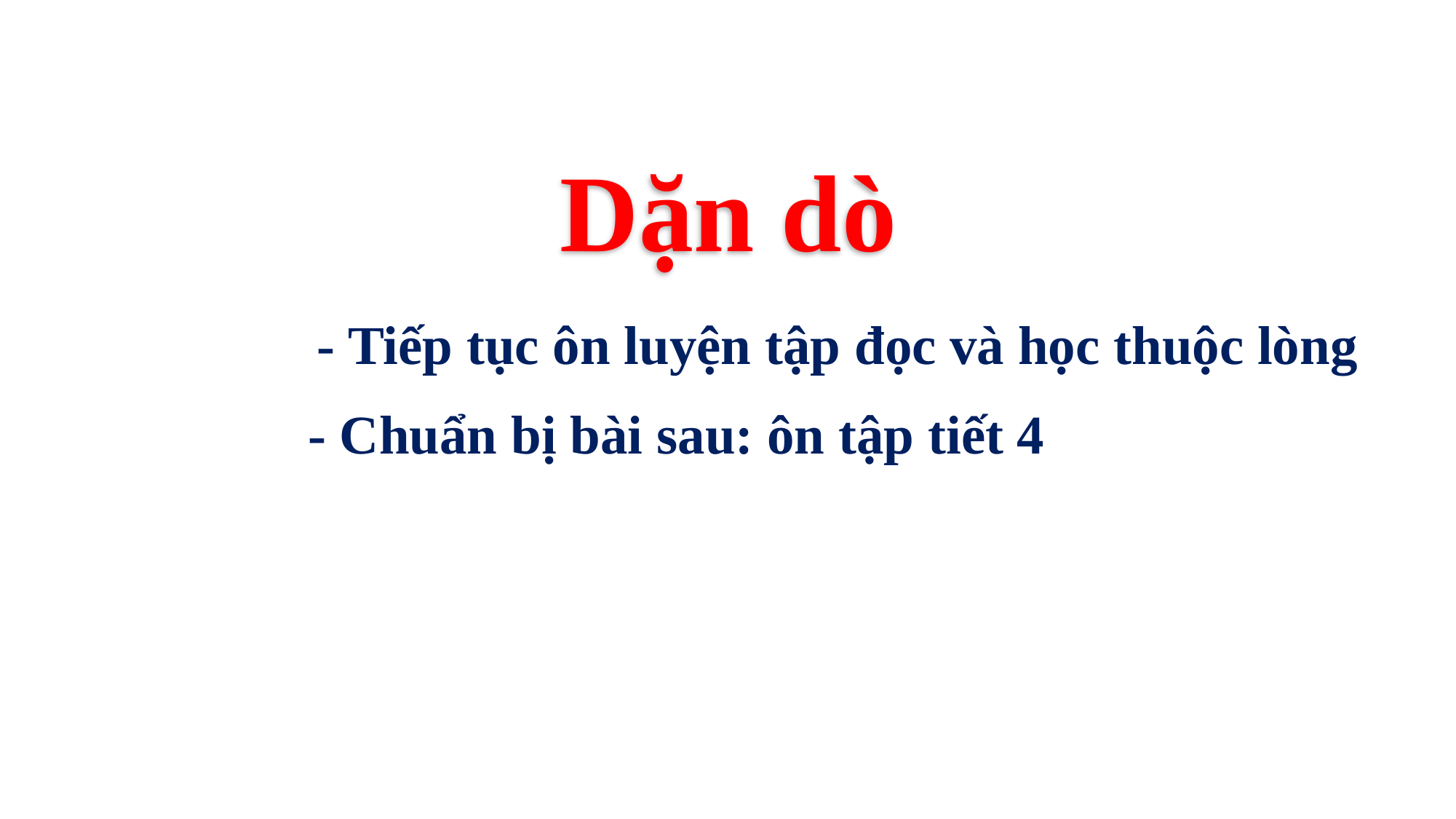

Dặn dò
 - Tiếp tục ôn luyện tập đọc và học thuộc lòng
 - Chuẩn bị bài sau: ôn tập tiết 4